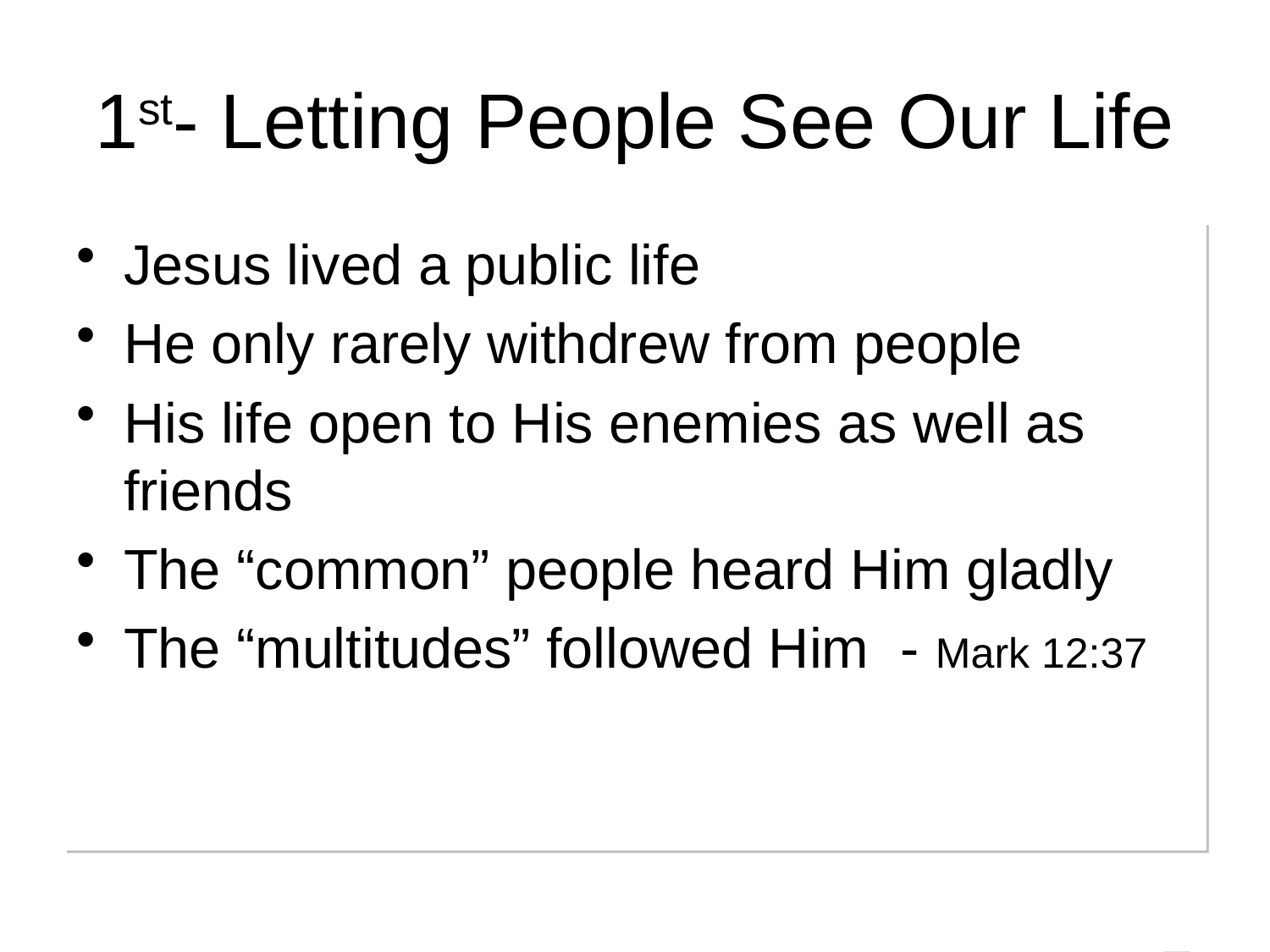

# 1st- Letting People See Our Life
Jesus lived a public life
He only rarely withdrew from people
His life open to His enemies as well as friends
The “common” people heard Him gladly
The “multitudes” followed Him  - Mark 12:37